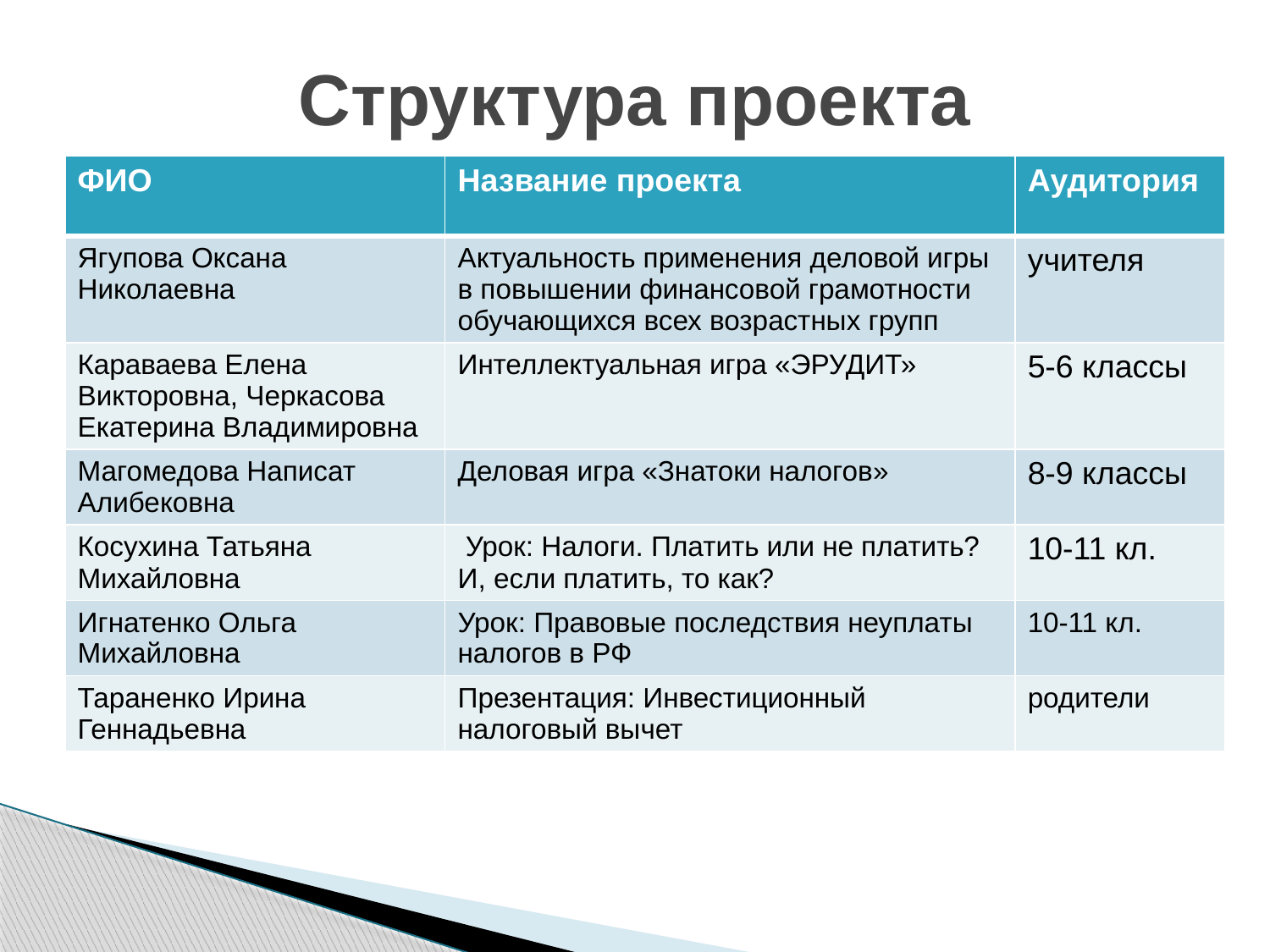

# Структура проекта
| ФИО | Название проекта | Аудитория |
| --- | --- | --- |
| Ягупова Оксана Николаевна | Актуальность применения деловой игры в повышении финансовой грамотности обучающихся всех возрастных групп | учителя |
| Караваева Елена Викторовна, Черкасова Екатерина Владимировна | Интеллектуальная игра «ЭРУДИТ» | 5-6 классы |
| Магомедова Написат Алибековна | Деловая игра «Знатоки налогов» | 8-9 классы |
| Косухина Татьяна Михайловна | Урок: Налоги. Платить или не платить? И, если платить, то как? | 10-11 кл. |
| Игнатенко Ольга Михайловна | Урок: Правовые последствия неуплаты налогов в РФ | 10-11 кл. |
| Тараненко Ирина Геннадьевна | Презентация: Инвестиционный налоговый вычет | родители |